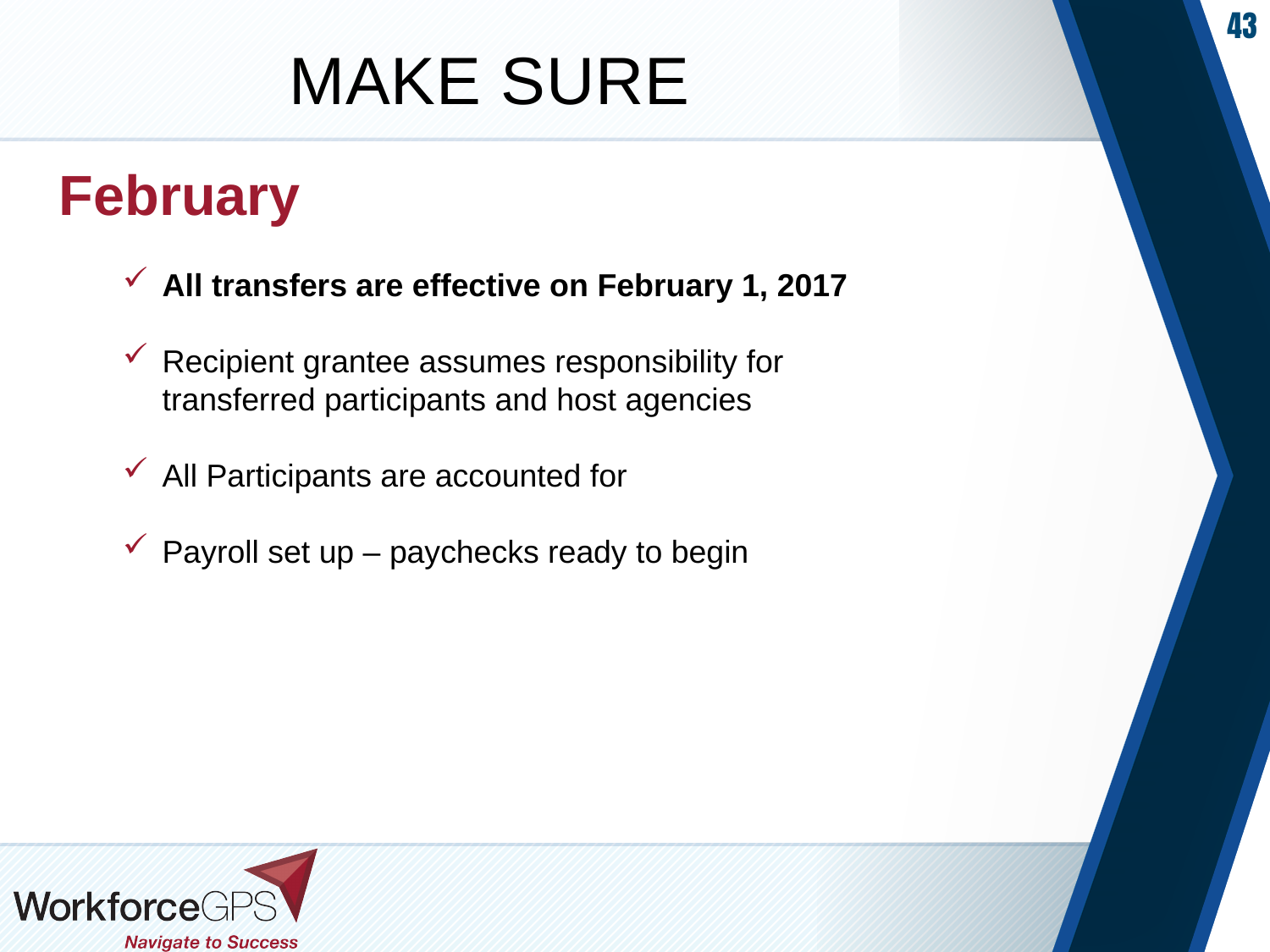

# Make Sure
February

All transfers are effective on February 1, 2017

Recipient grantee assumes responsibility for transferred participants and host agencies

All Participants are accounted for

Payroll set up – paychecks ready to begin